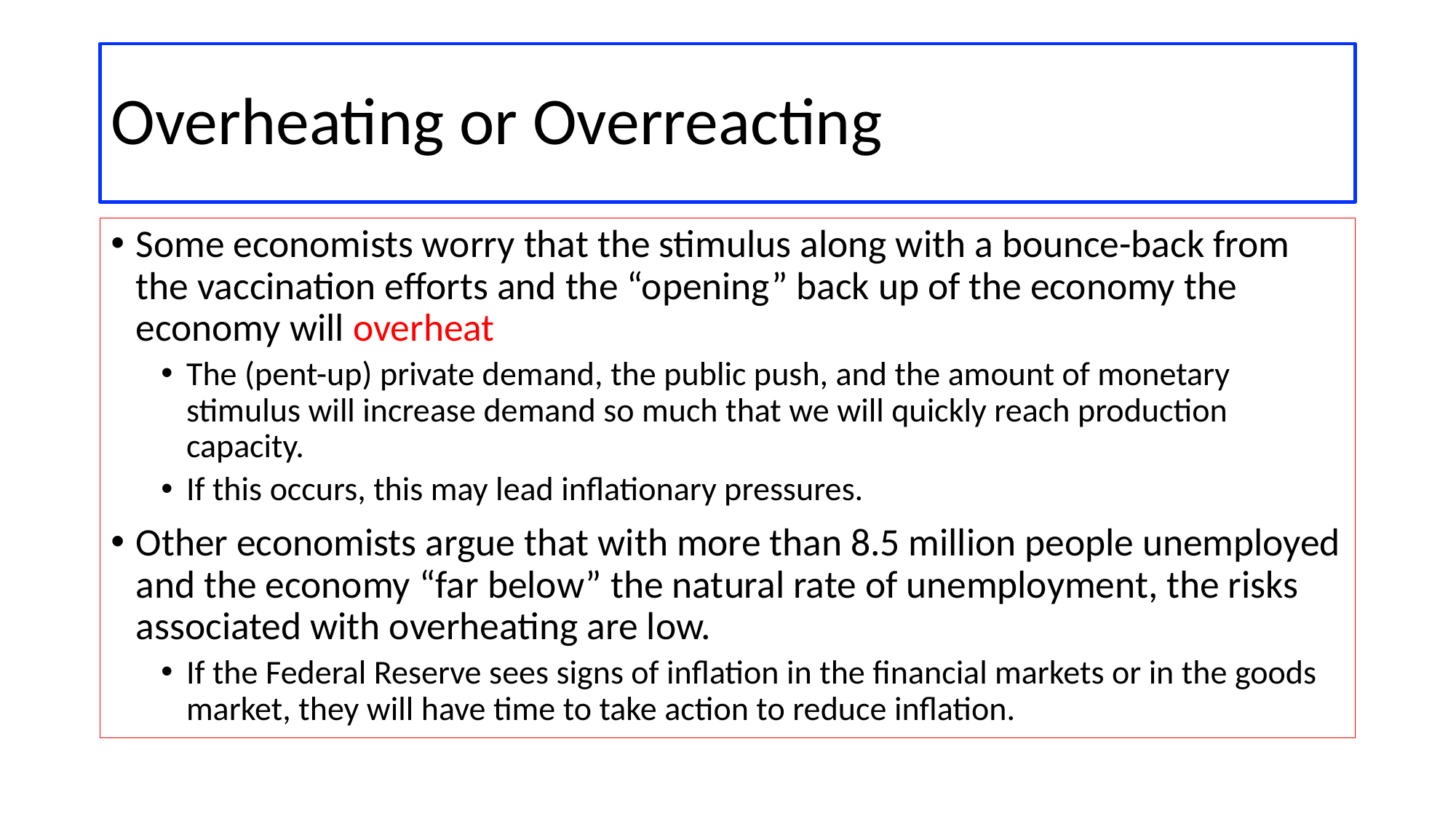

# Overheating or Overreacting
Some economists worry that the stimulus along with a bounce-back from the vaccination efforts and the “opening” back up of the economy the economy will overheat
The (pent-up) private demand, the public push, and the amount of monetary stimulus will increase demand so much that we will quickly reach production capacity.
If this occurs, this may lead inflationary pressures.
Other economists argue that with more than 8.5 million people unemployed and the economy “far below” the natural rate of unemployment, the risks associated with overheating are low.
If the Federal Reserve sees signs of inflation in the financial markets or in the goods market, they will have time to take action to reduce inflation.